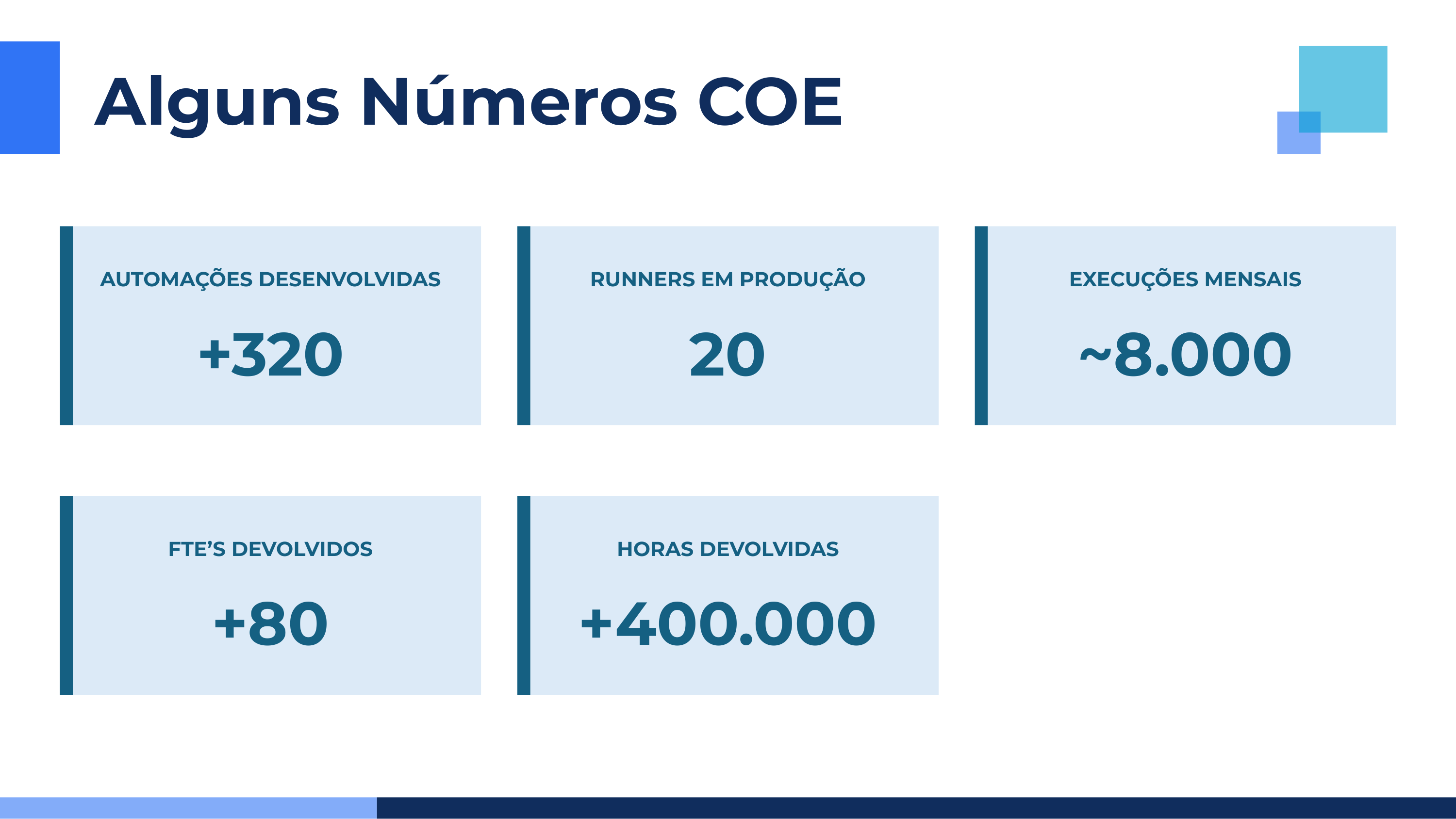

Alguns Números COE

AUTOMAÇÕES DESENVOLVIDAS
+320

RUNNERS EM PRODUÇÃO
20

EXECUÇÕES MENSAIS
~8.000

FTE’S DEVOLVIDOS
+80

HORAS DEVOLVIDAS
+400.000